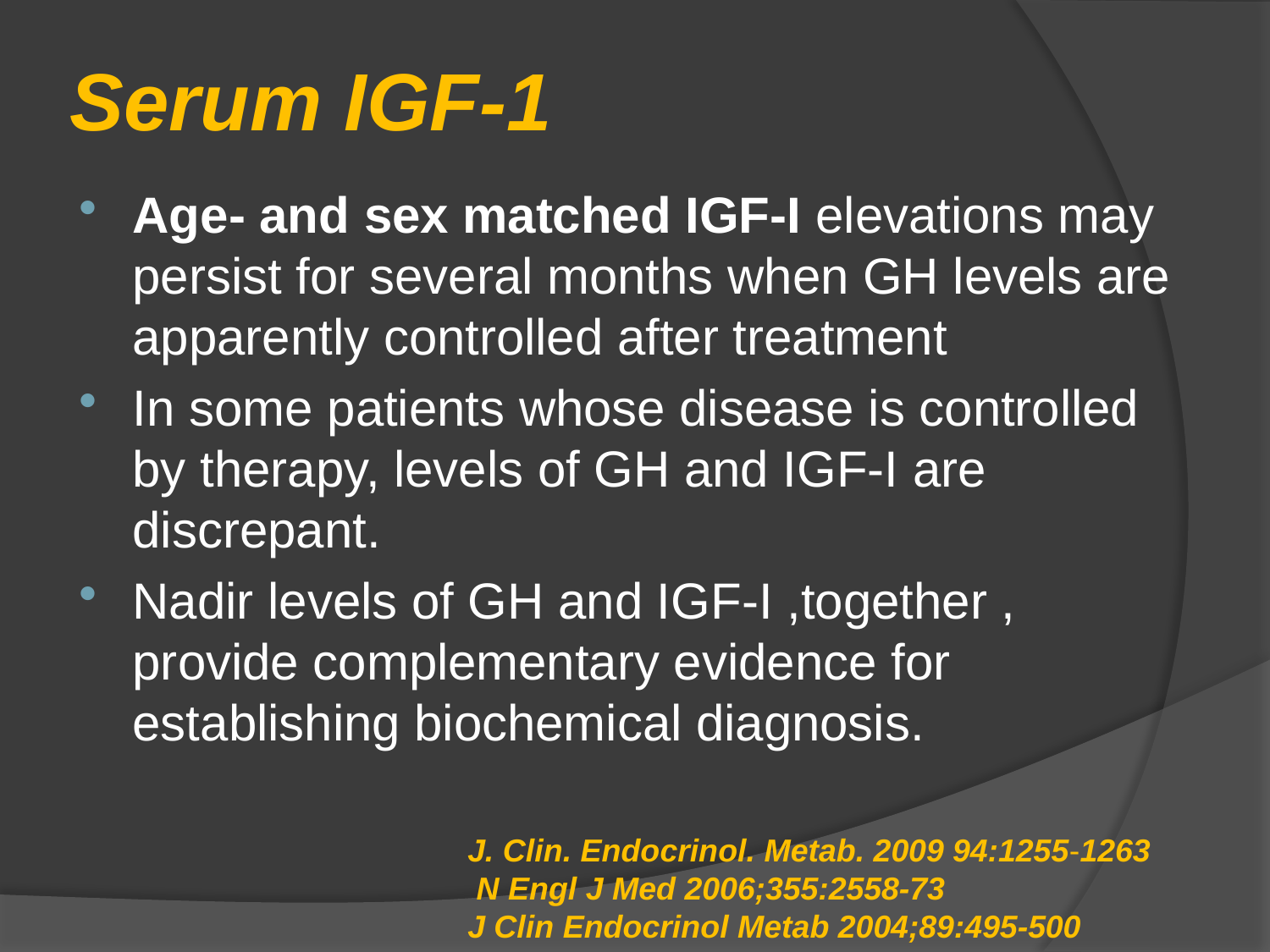

# Serum IGF-1
Age- and sex matched IGF-I elevations may persist for several months when GH levels are apparently controlled after treatment
In some patients whose disease is controlled by therapy, levels of GH and IGF-I are discrepant.
Nadir levels of GH and IGF-I ,together , provide complementary evidence for establishing biochemical diagnosis.

J. Clin. Endocrinol. Metab. 2009 94:1255-1263
 N Engl J Med 2006;355:2558-73
J Clin Endocrinol Metab 2004;89:495-500